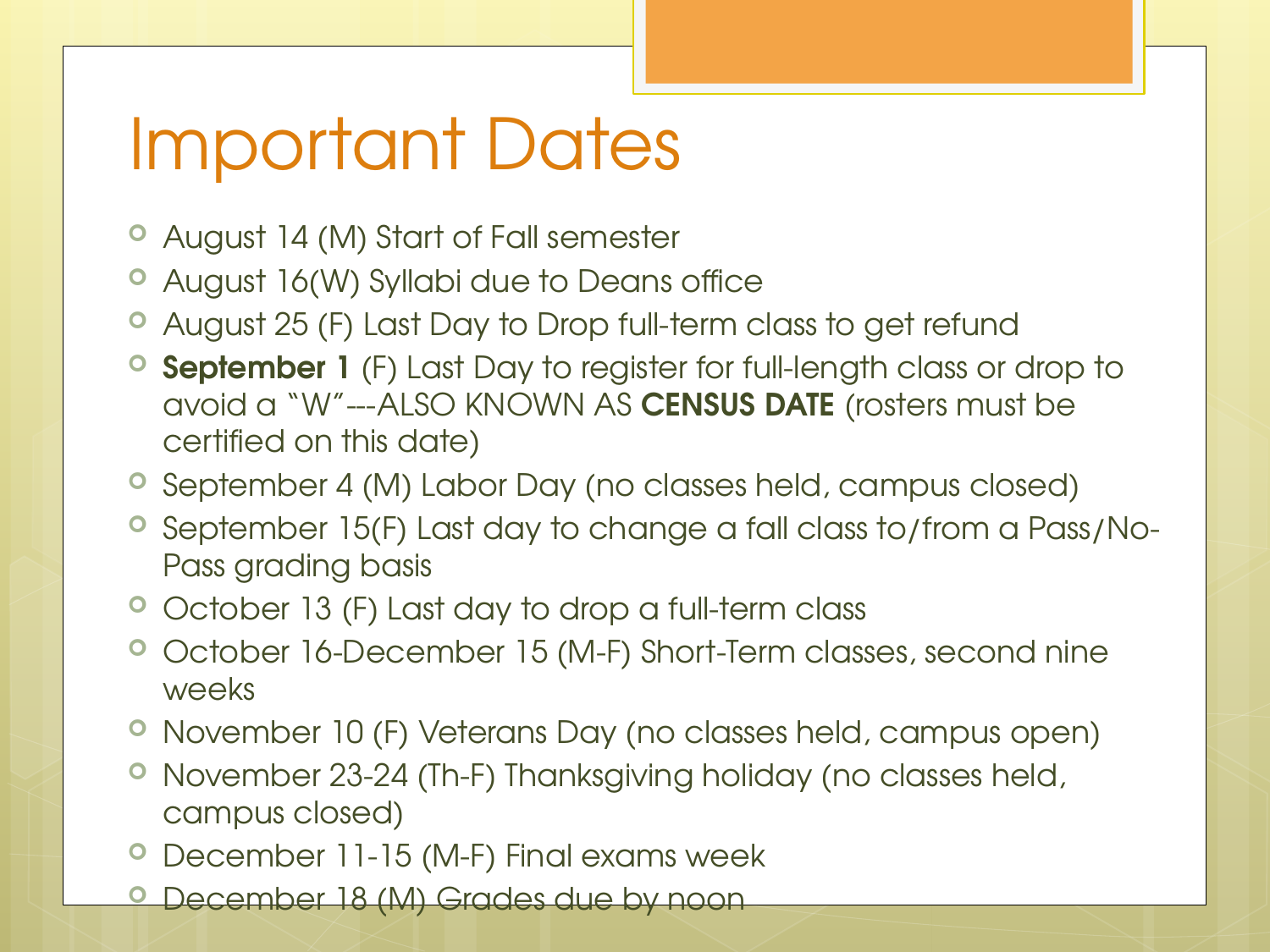

# Important Dates
August 14 (M) Start of Fall semester
August 16(W) Syllabi due to Deans office
August 25 (F) Last Day to Drop full-term class to get refund
September 1 (F) Last Day to register for full-length class or drop to avoid a “W”---ALSO KNOWN AS CENSUS DATE (rosters must be certified on this date)
September 4 (M) Labor Day (no classes held, campus closed)
September 15(F) Last day to change a fall class to/from a Pass/No-Pass grading basis
October 13 (F) Last day to drop a full-term class
October 16-December 15 (M-F) Short-Term classes, second nine weeks
November 10 (F) Veterans Day (no classes held, campus open)
November 23-24 (Th-F) Thanksgiving holiday (no classes held, campus closed)
December 11-15 (M-F) Final exams week
December 18 (M) Grades due by noon